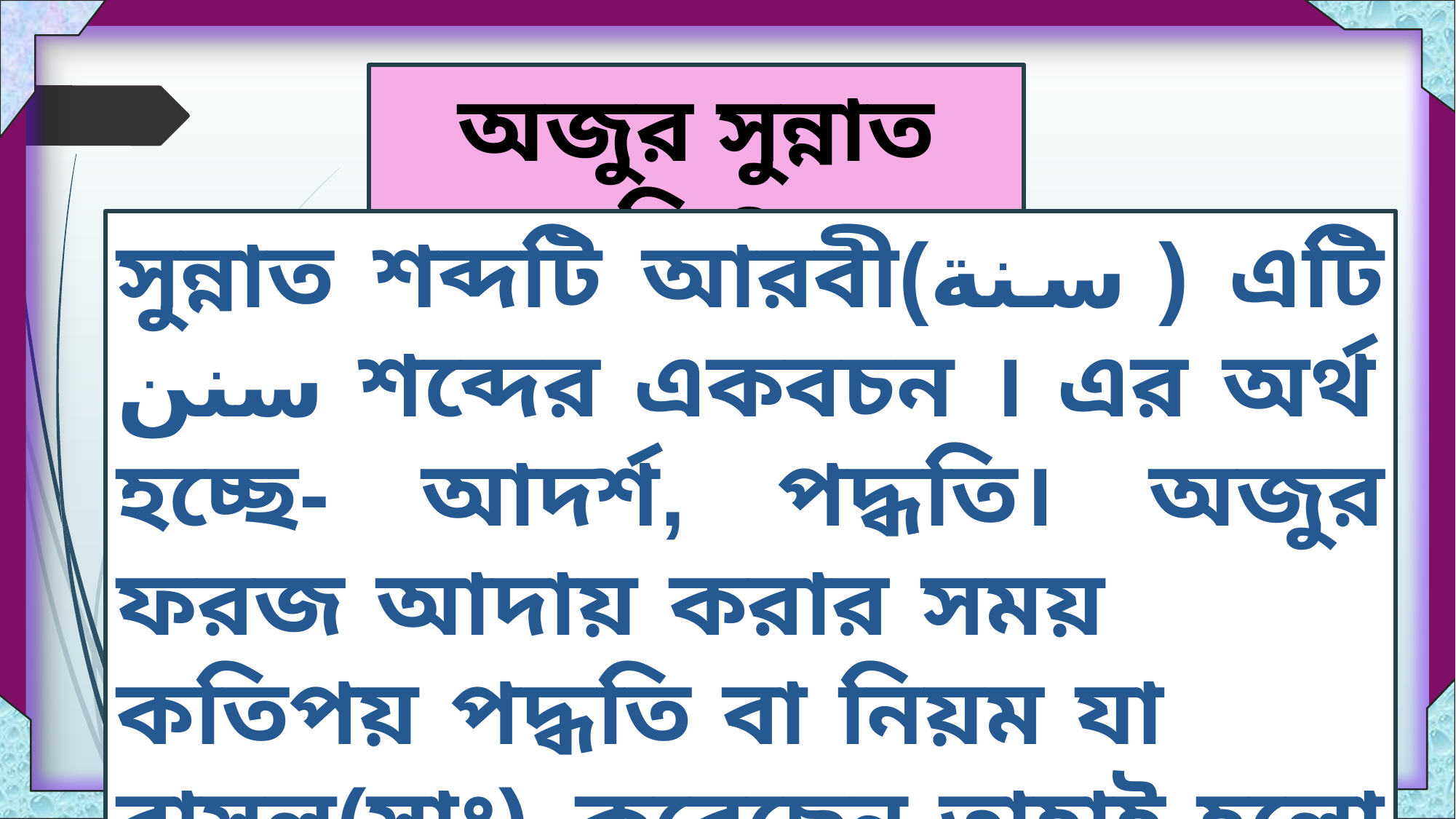

অজুর সুন্নাত কি?
সুন্নাত শব্দটি আরবী(سنة ) এটি سنن শব্দের একবচন । এর অর্থ হচ্ছে- আদর্শ, পদ্ধতি।   অজুর ফরজ আদায় করার সময় কতিপয় পদ্ধতি বা নিয়ম যা রাসূল(সাঃ) করেছেন তাহাই হলো অজুর সুন্নাত ।